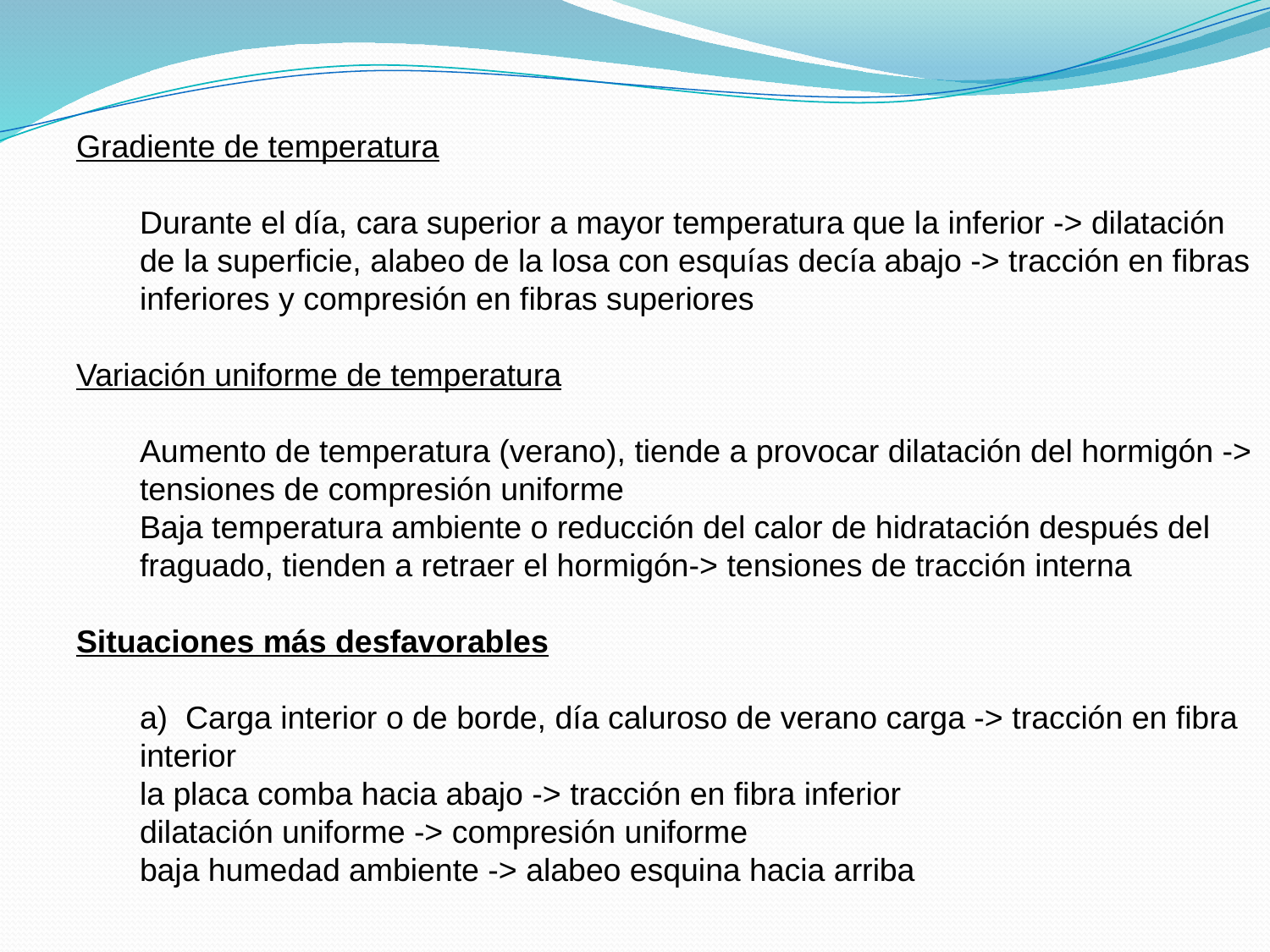

Gradiente de temperatura

	Durante el día, cara superior a mayor temperatura que la inferior -> dilatación 	de la superficie, alabeo de la losa con esquías decía abajo -> tracción en fibras 	inferiores y compresión en fibras superiores

Variación uniforme de temperatura

	Aumento de temperatura (verano), tiende a provocar dilatación del hormigón -> 	tensiones de compresión uniforme
	Baja temperatura ambiente o reducción del calor de hidratación después del 	fraguado, tienden a retraer el hormigón-> tensiones de tracción interna

Situaciones más desfavorables

	a)  Carga interior o de borde, día caluroso de verano carga -> tracción en fibra 	interior
	la placa comba hacia abajo -> tracción en fibra inferior
	dilatación uniforme -> compresión uniforme
	baja humedad ambiente -> alabeo esquina hacia arriba